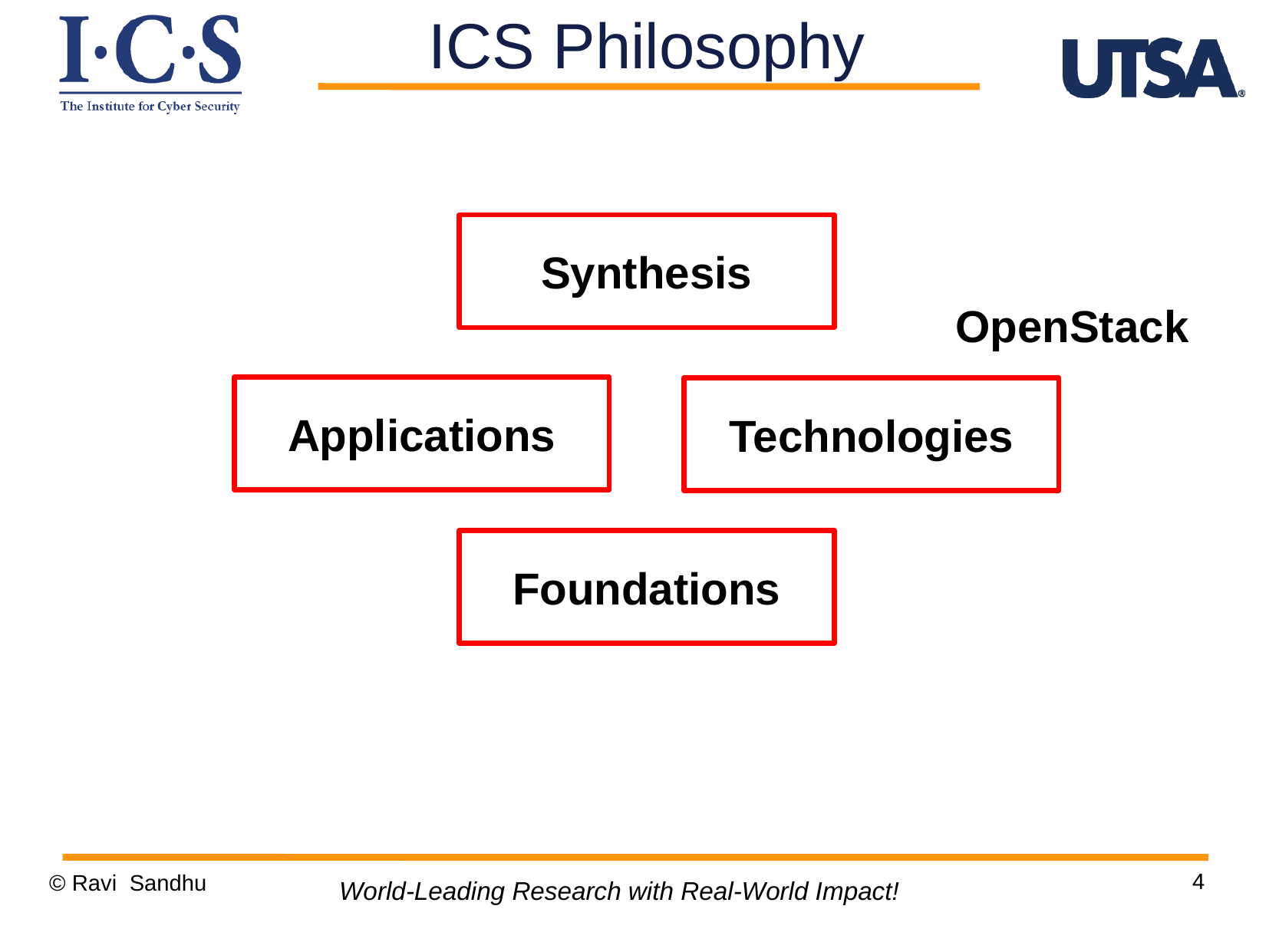

ICS Philosophy
Synthesis
OpenStack
Applications
Technologies
Foundations
4
© Ravi  Sandhu
World-Leading Research with Real-World Impact!